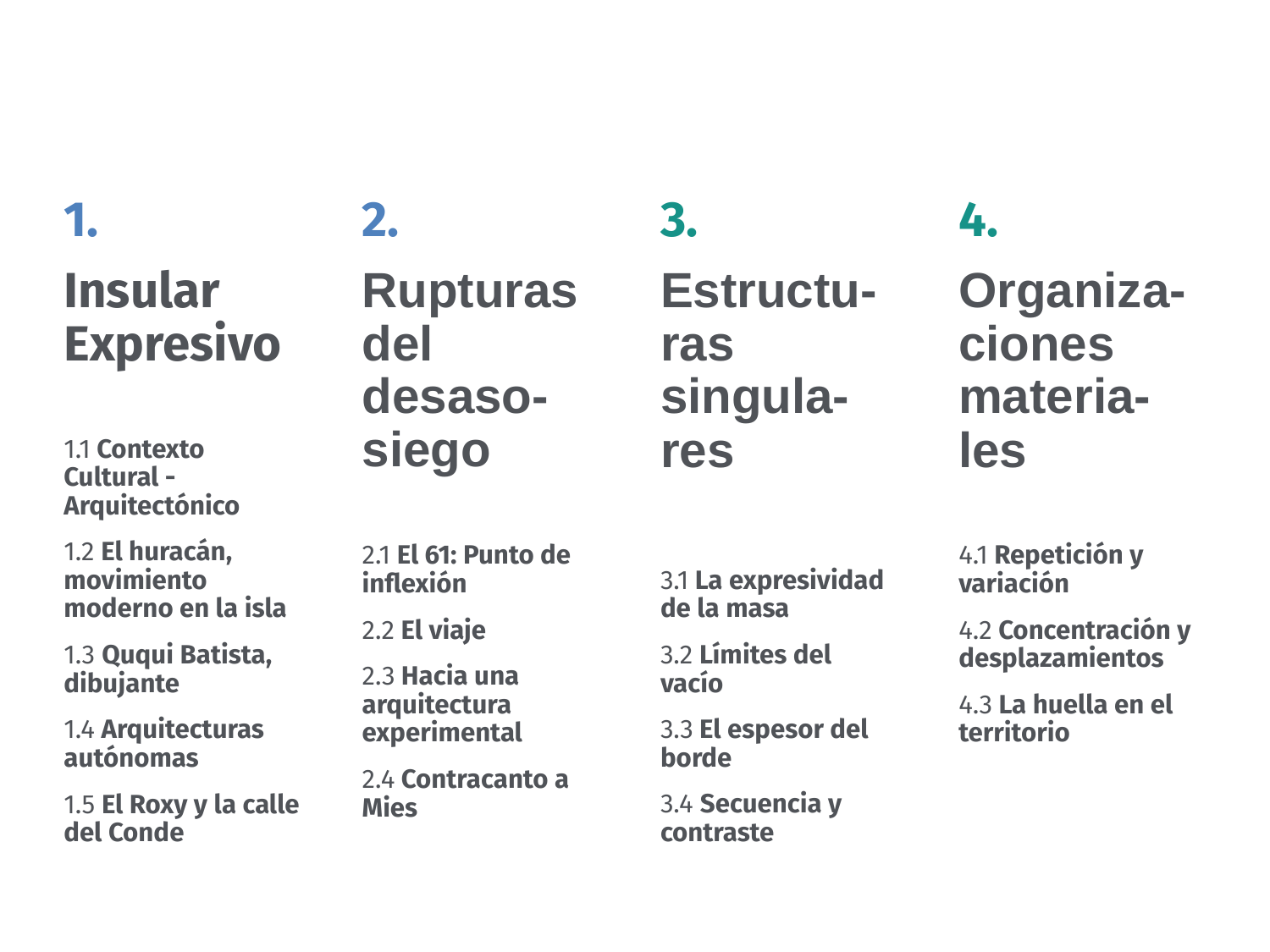

1.
Insular Expresivo

1.1 Contexto Cultural -Arquitectónico
1.2 El huracán,
movimiento moderno en la isla
1.3 Ququi Batista, dibujante
1.4 Arquitecturas autónomas
1.5 El Roxy y la calle del Conde

2.
Rupturas del desaso-siego

2.1 El 61: Punto de inflexión
2.2 El viaje
2.3 Hacia una arquitectura experimental
2.4 Contracanto a Mies

3.
Estructu-ras singula-res

3.1 La expresividad de la masa
3.2 Límites del vacío
3.3 El espesor del borde
3.4 Secuencia y contraste

4.
Organiza-ciones materia-les

4.1 Repetición y variación
4.2 Concentración y desplazamientos
4.3 La huella en el territorio